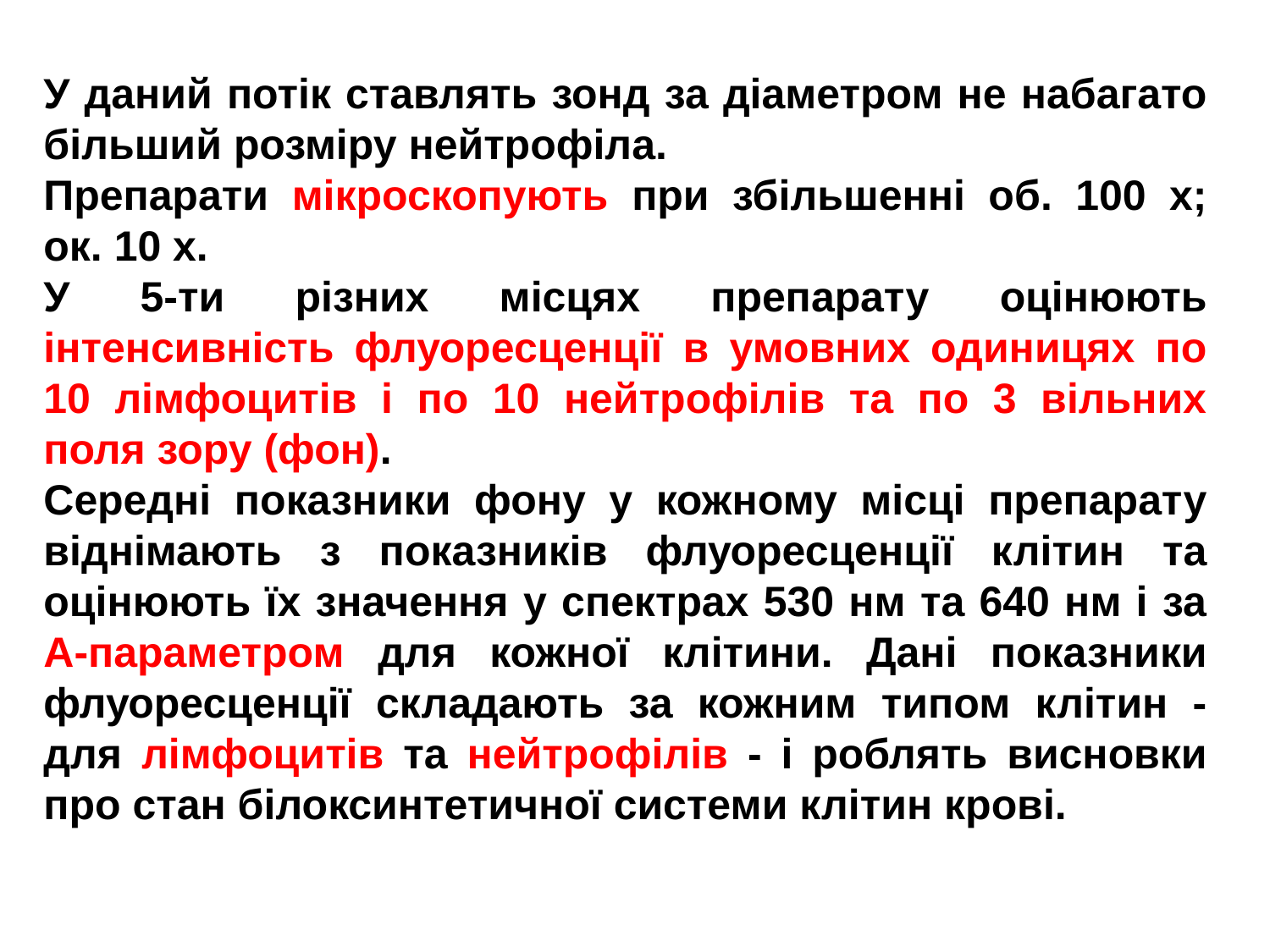

У даний потік ставлять зонд за діаметром не набагато більший розміру нейтрофіла.
Препарати мікроскопують при збільшенні об. 100 х; ок. 10 х.
У 5-ти різних місцях препарату оцінюють інтенсивність флуоресценції в умовних одиницях по 10 лімфоцитів і по 10 нейтрофілів та по 3 вільних поля зору (фон).
Середні показники фону у кожному місці препарату віднімають з показників флуоресценції клітин та оцінюють їх значення у спектрах 530 нм та 640 нм і за А-параметром для кожної клітини. Дані показники флуоресценції складають за кожним типом клітин - для лімфоцитів та нейтрофілів - і роблять висновки про стан білоксинтетичної системи клітин крові.